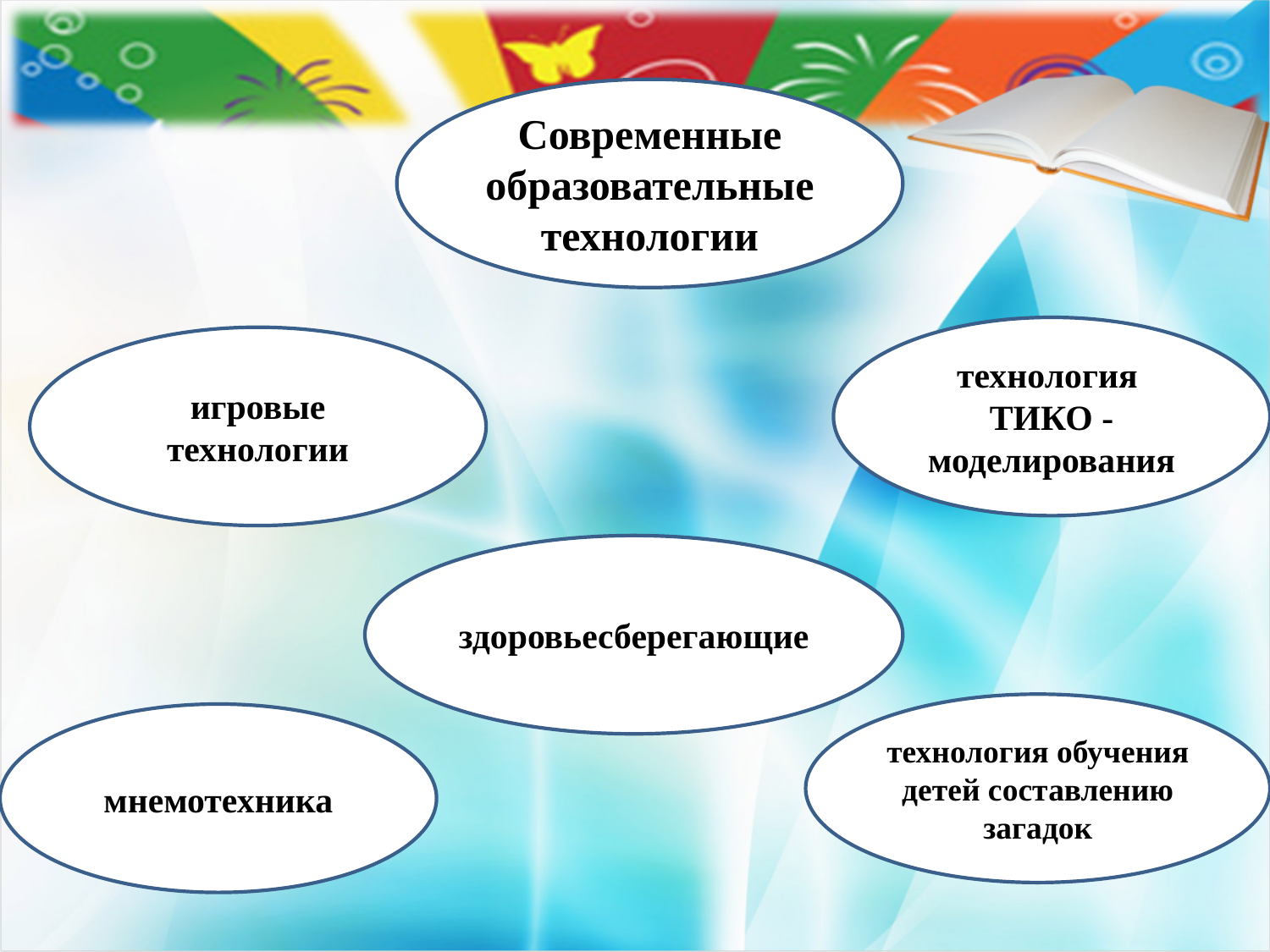

Современные образовательные технологии

технология  ТИКО - моделирования
игровые
технологии
здоровьесберегающие
технология обучения детей составлению загадок
мнемотехника